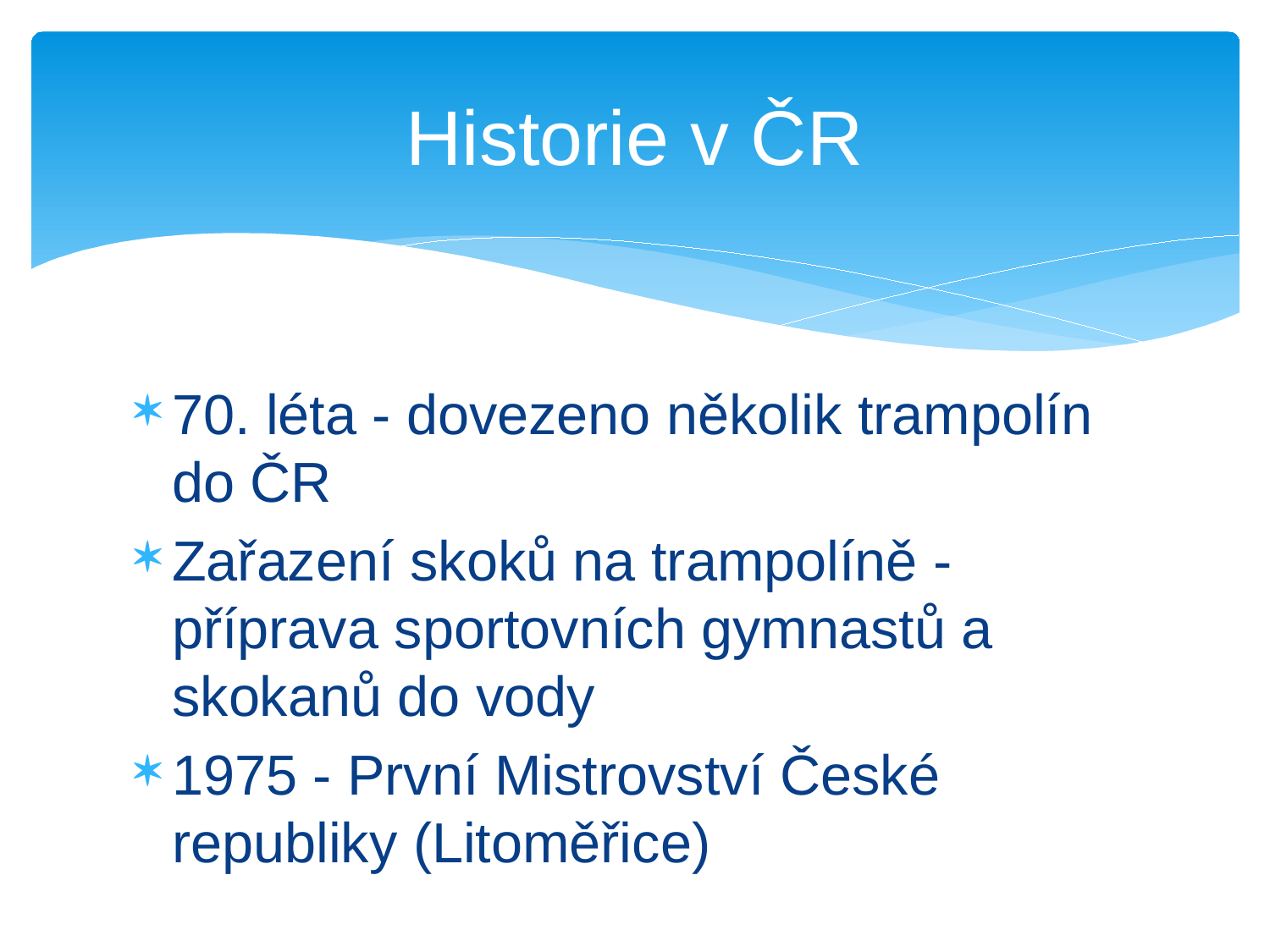

# Historie v ČR
70. léta - dovezeno několik trampolín do ČR
Zařazení skoků na trampolíně -  příprava sportovních gymnastů a skokanů do vody
1975 - První Mistrovství České republiky (Litoměřice)